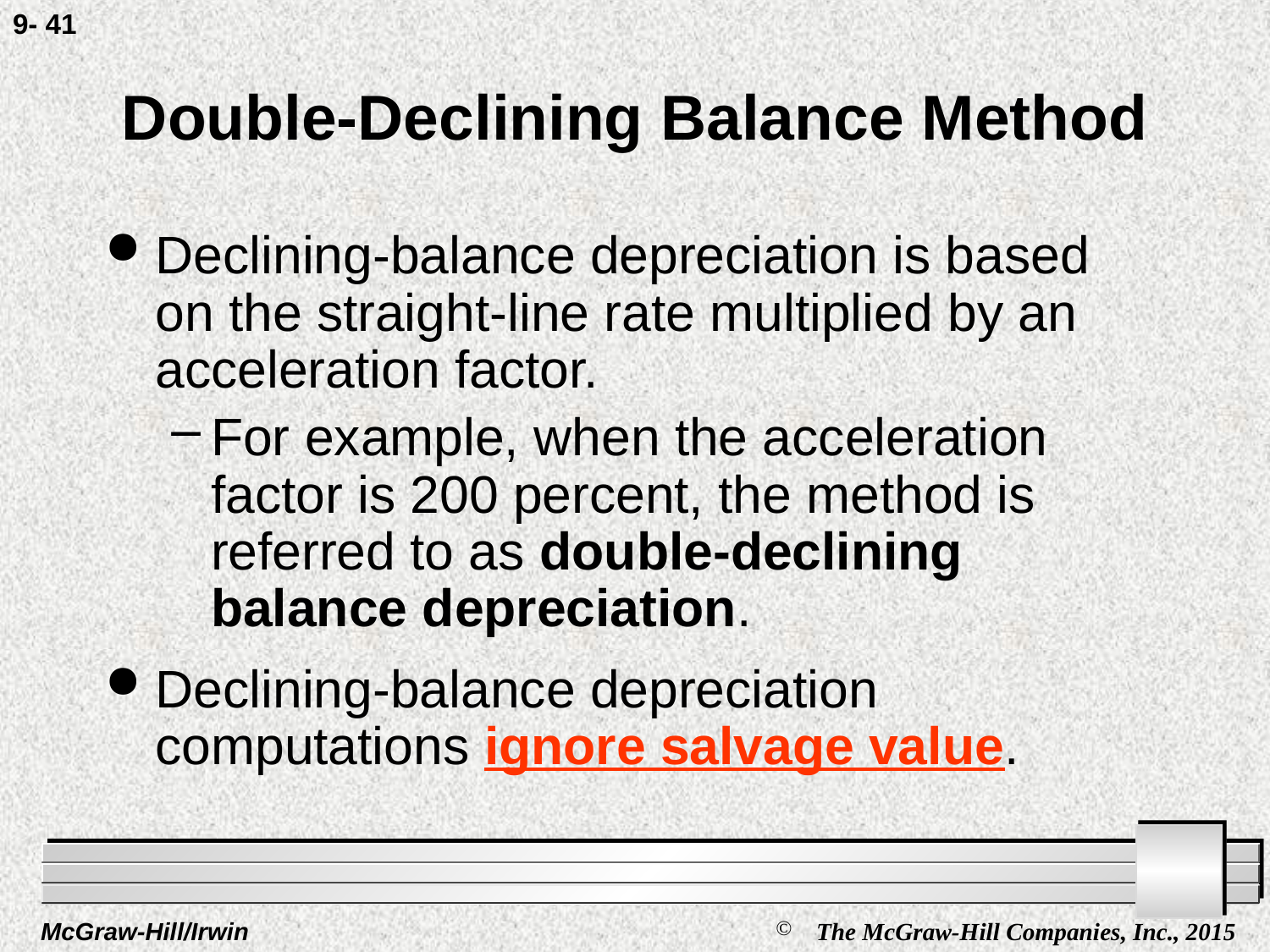

9- 41
# Double-Declining Balance Method
Declining-balance depreciation is based on the straight-line rate multiplied by an acceleration factor.
For example, when the acceleration factor is 200 percent, the method is referred to as double-declining balance depreciation.
Declining-balance depreciation computations ignore salvage value.